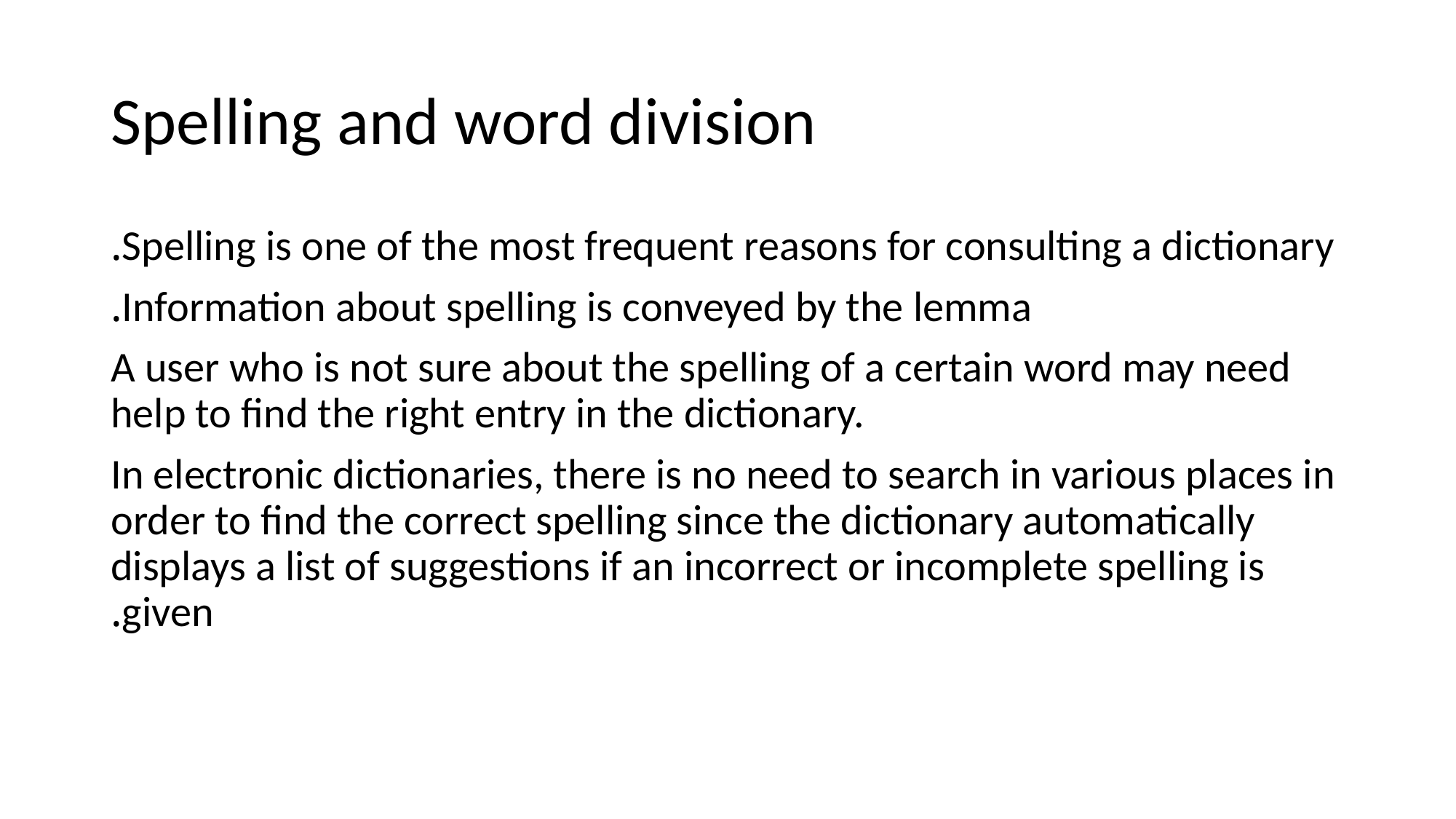

# Spelling and word division
Spelling is one of the most frequent reasons for consulting a dictionary.
Information about spelling is conveyed by the lemma.
A user who is not sure about the spelling of a certain word may need help to find the right entry in the dictionary.
In electronic dictionaries, there is no need to search in various places in order to find the correct spelling since the dictionary automatically displays a list of suggestions if an incorrect or incomplete spelling is given.